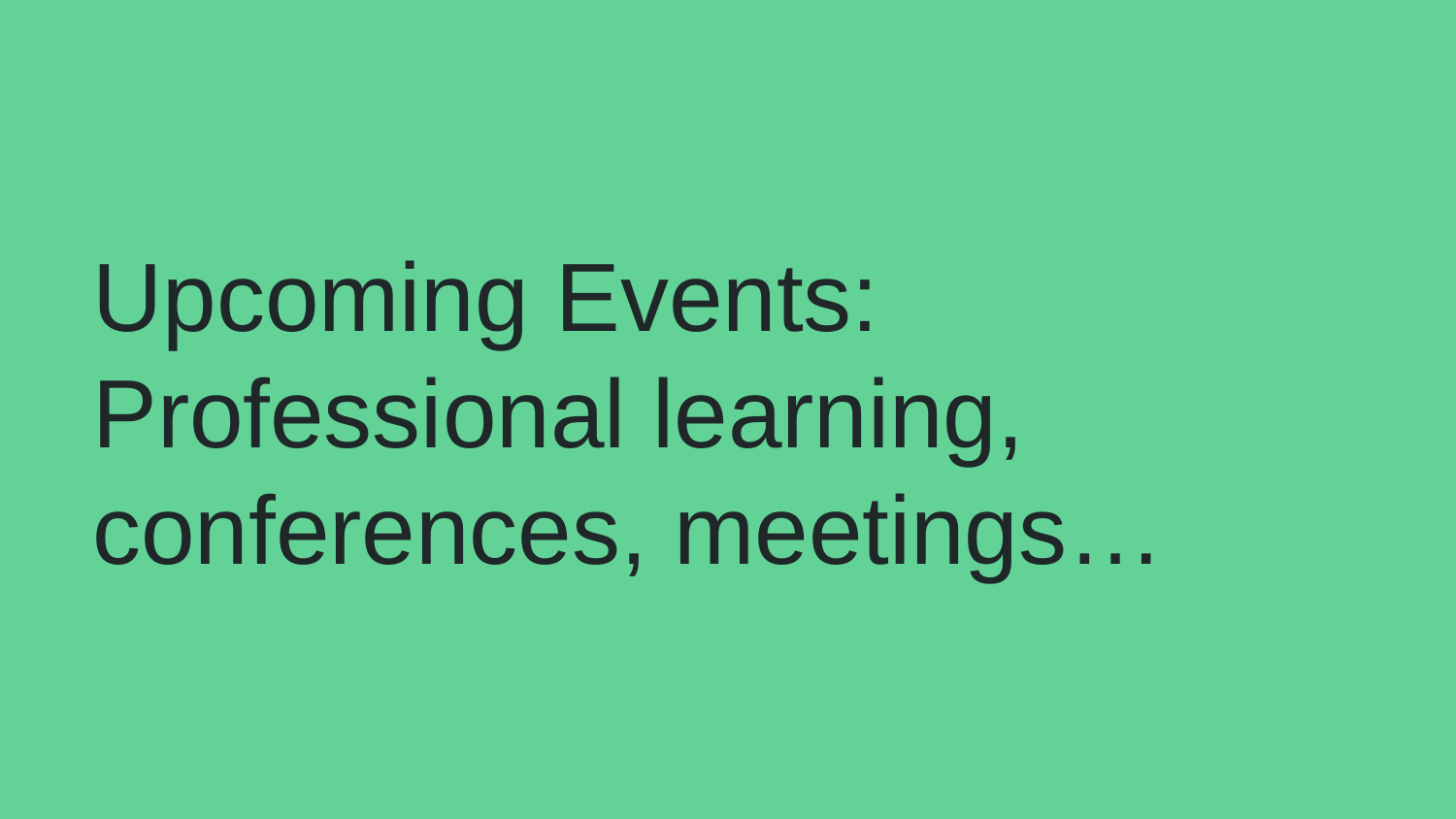

# Upcoming Events: Professional learning, conferences, meetings…